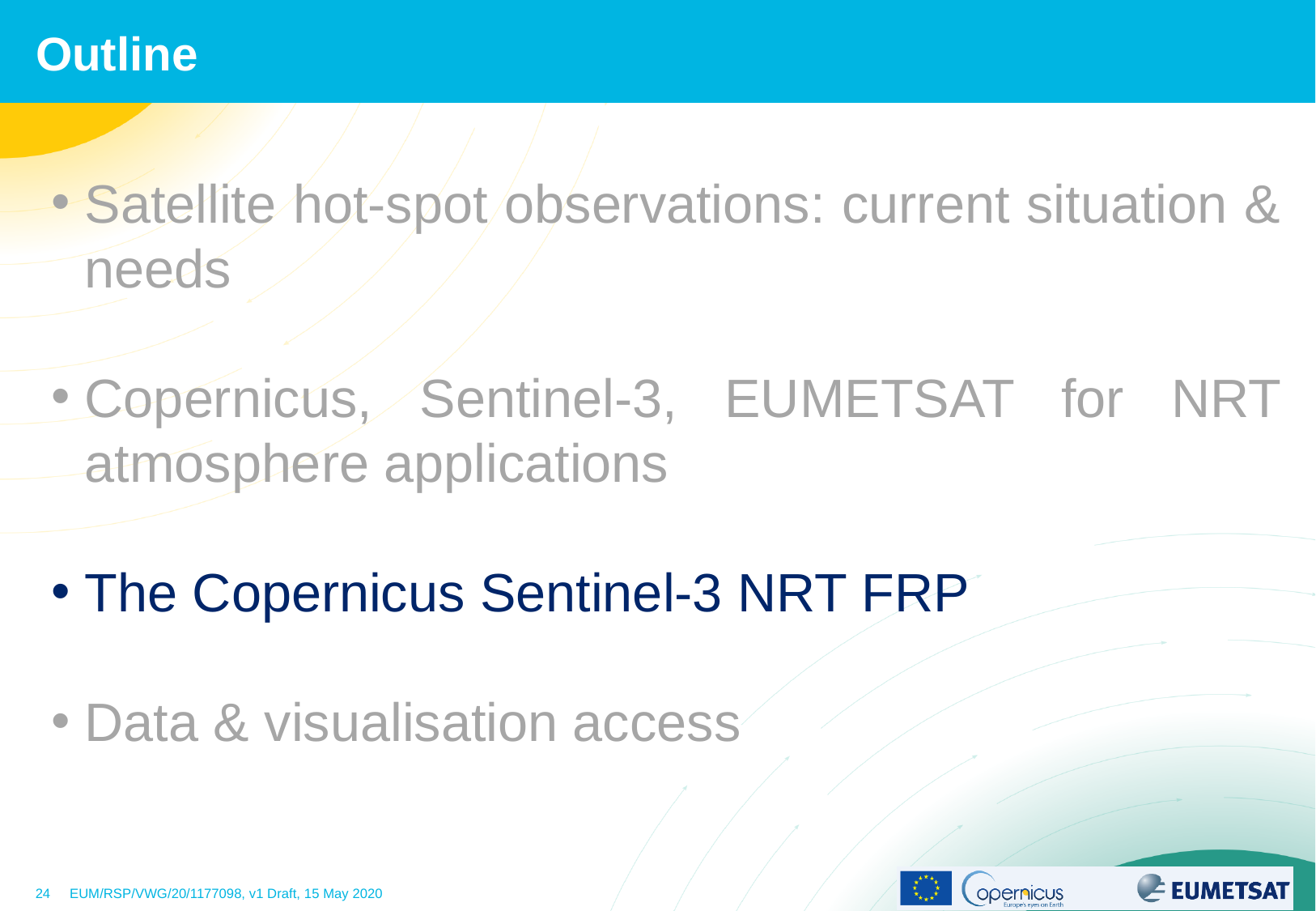

# Outline
Satellite hot-spot observations: current situation & needs

Copernicus, Sentinel-3, EUMETSAT for NRT atmosphere applications

The Copernicus Sentinel-3 NRT FRP

Data & visualisation access